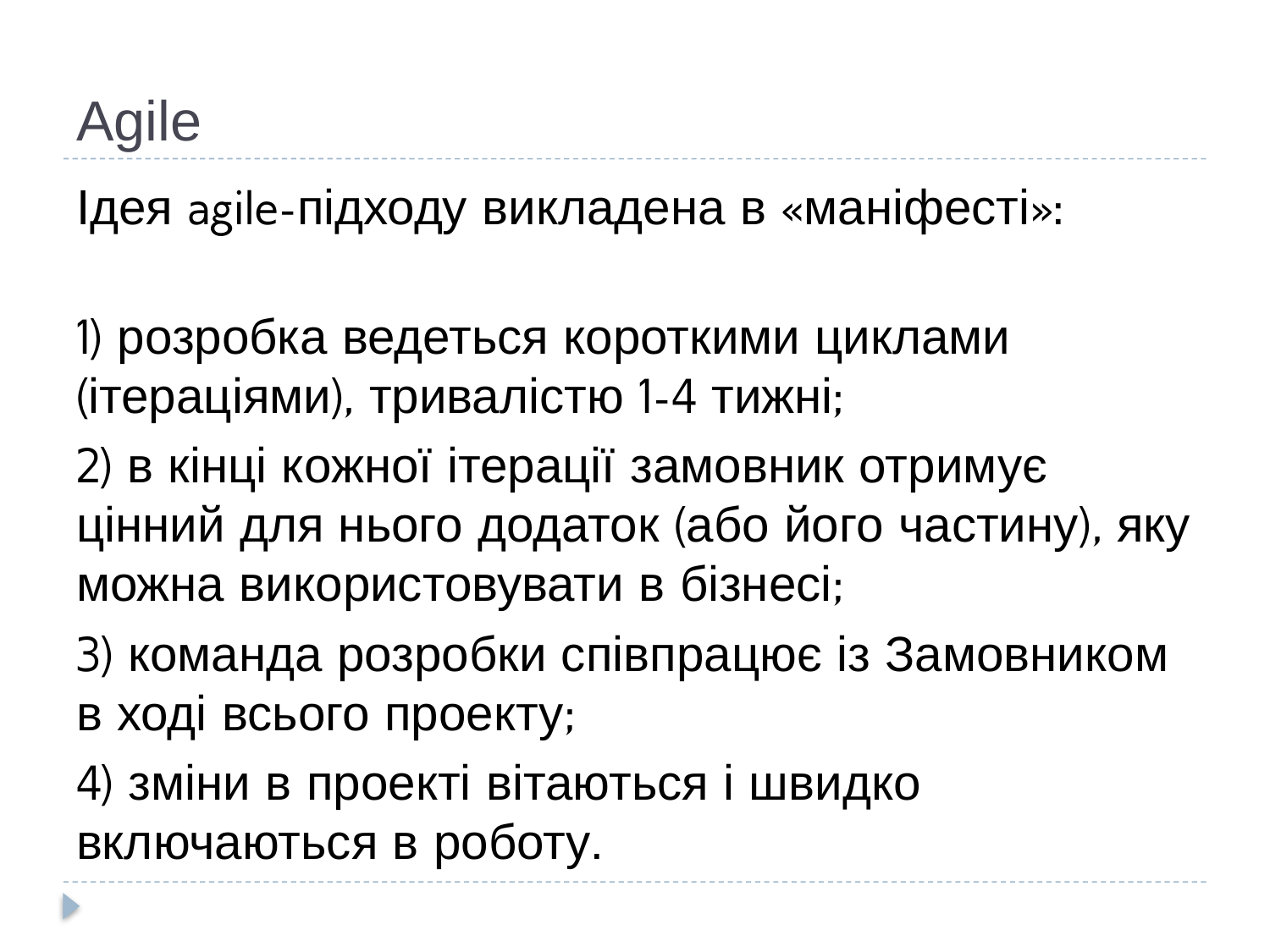

# Аgile
Ідея agile-підходу викладена в «маніфесті»:
1) розробка ведеться короткими циклами (ітераціями), тривалістю 1-4 тижні;
2) в кінці кожної ітерації замовник отримує цінний для нього додаток (або його частину), яку можна використовувати в бізнесі;
3) команда розробки співпрацює із Замовником в ході всього проекту;
4) зміни в проекті вітаються і швидко включаються в роботу.